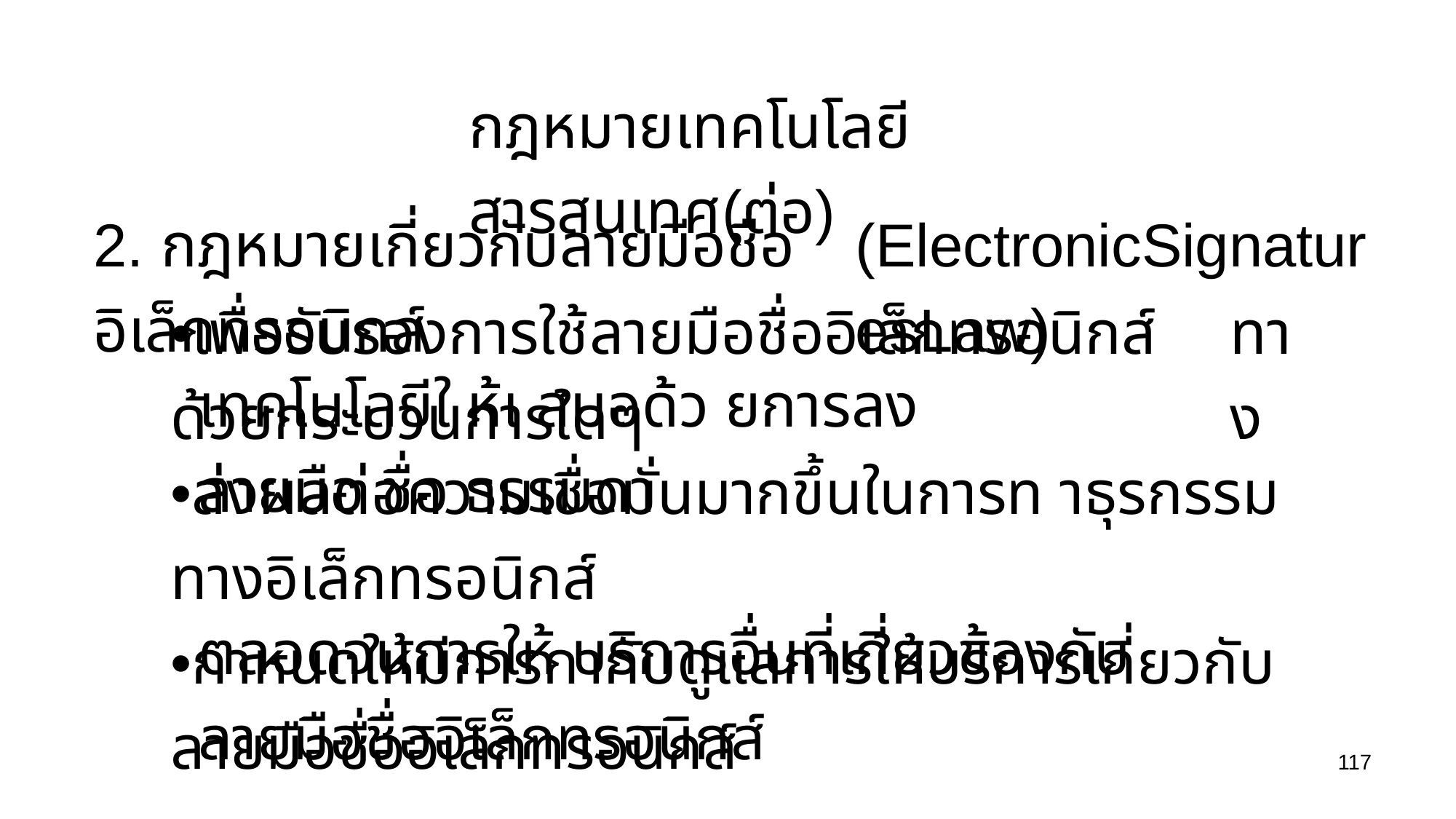

กฎหมายเทคโนโลยีสารสนเทศ(ต่อ)
2. กฎหมายเกี่ยวกับลายมือชื่ออิเล็กทรอนิกส์
(ElectronicSignaturesLaw)
•เพื่อรับรองการใช้ลายมือชื่ออิเล็กทรอนิกส์ด้วยกระบวนการใดๆ
ทาง
เทคโนโลยีใ ห้เ สมอด้ว ยการลงลายมือ ชื่อ ธรรมดา

•ส่งผลต่อความเชื่อมั่นมากขึ้นในการท าธุรกรรมทางอิเล็กทรอนิกส์
•กาหนดให้มีการกากับดูแลการให้บริการเกี่ยวกับลายมือชื่ออิเล็กทรอนิกส์
ตลอดจนการให้ บริการอื่นที่เกี่ยวข้องกับลายมือชื่ออิเล็กทรอนิกส์
117